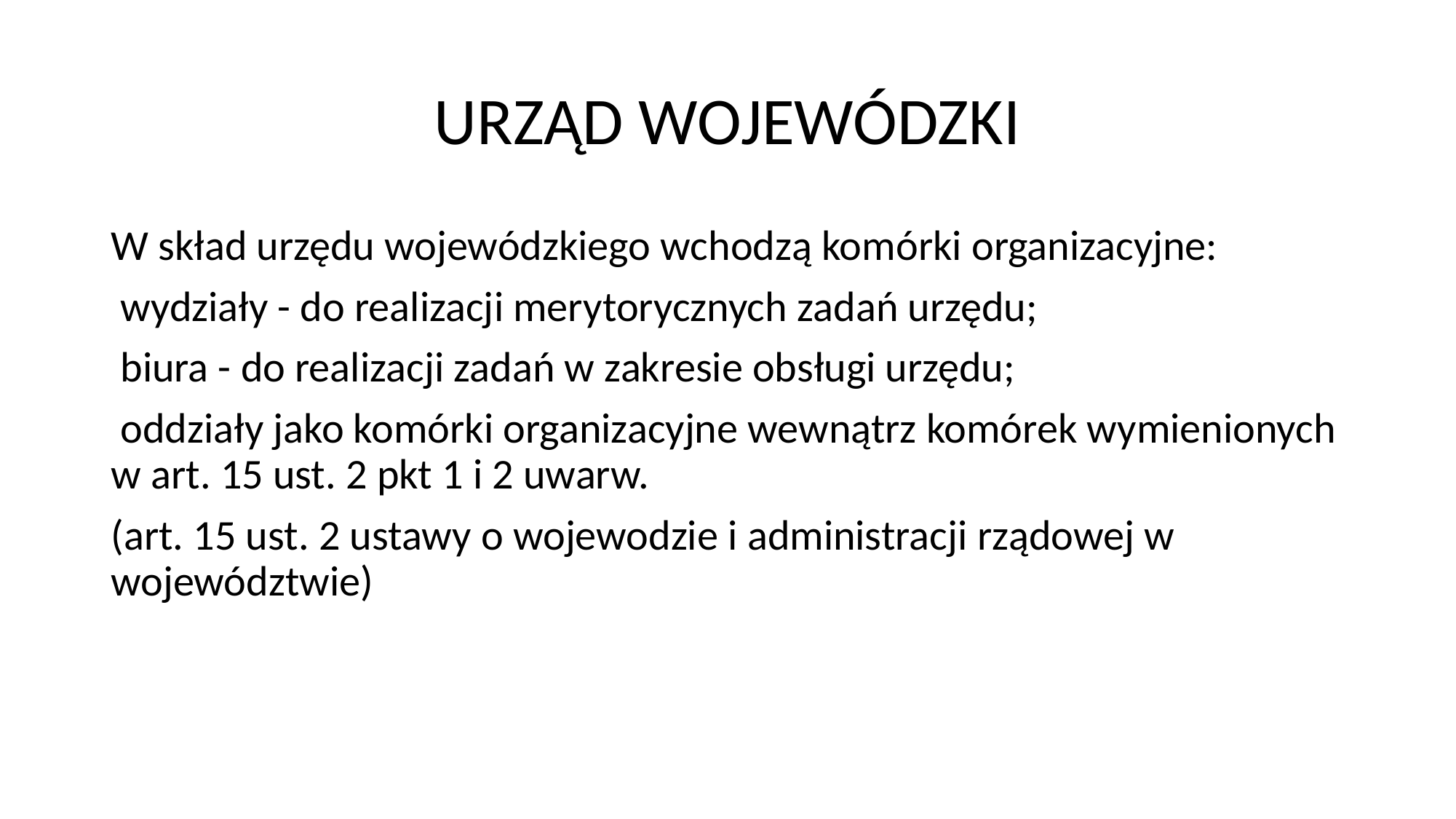

# URZĄD WOJEWÓDZKI
W skład urzędu wojewódzkiego wchodzą komórki organizacyjne:
 wydziały - do realizacji merytorycznych zadań urzędu;
 biura - do realizacji zadań w zakresie obsługi urzędu;
 oddziały jako komórki organizacyjne wewnątrz komórek wymienionych w art. 15 ust. 2 pkt 1 i 2 uwarw.
(art. 15 ust. 2 ustawy o wojewodzie i administracji rządowej w województwie)